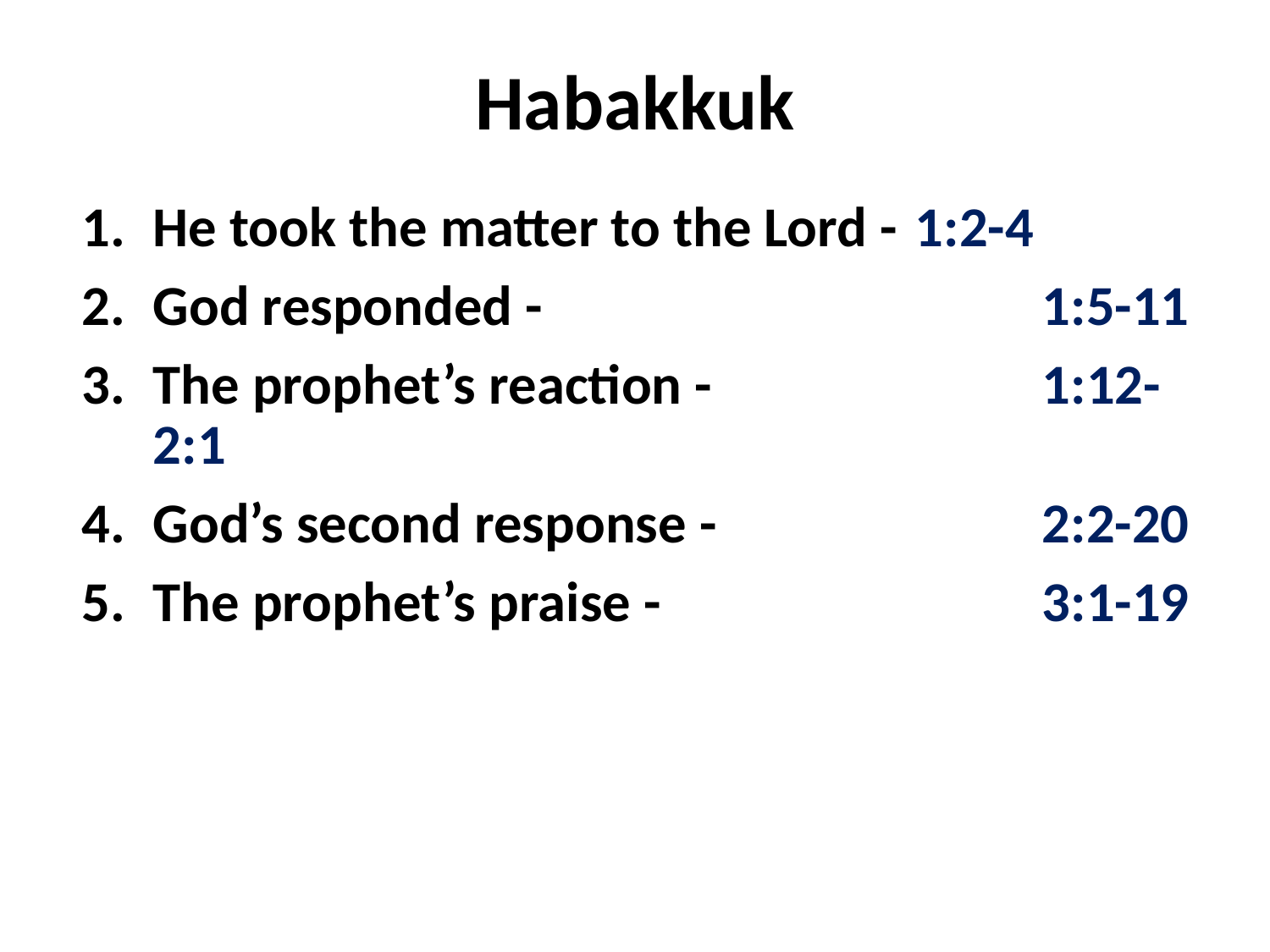

# Habakkuk
He took the matter to the Lord -	1:2-4
God responded -				1:5-11
The prophet’s reaction -			1:12-2:1
God’s second response -			2:2-20
The prophet’s praise -			3:1-19